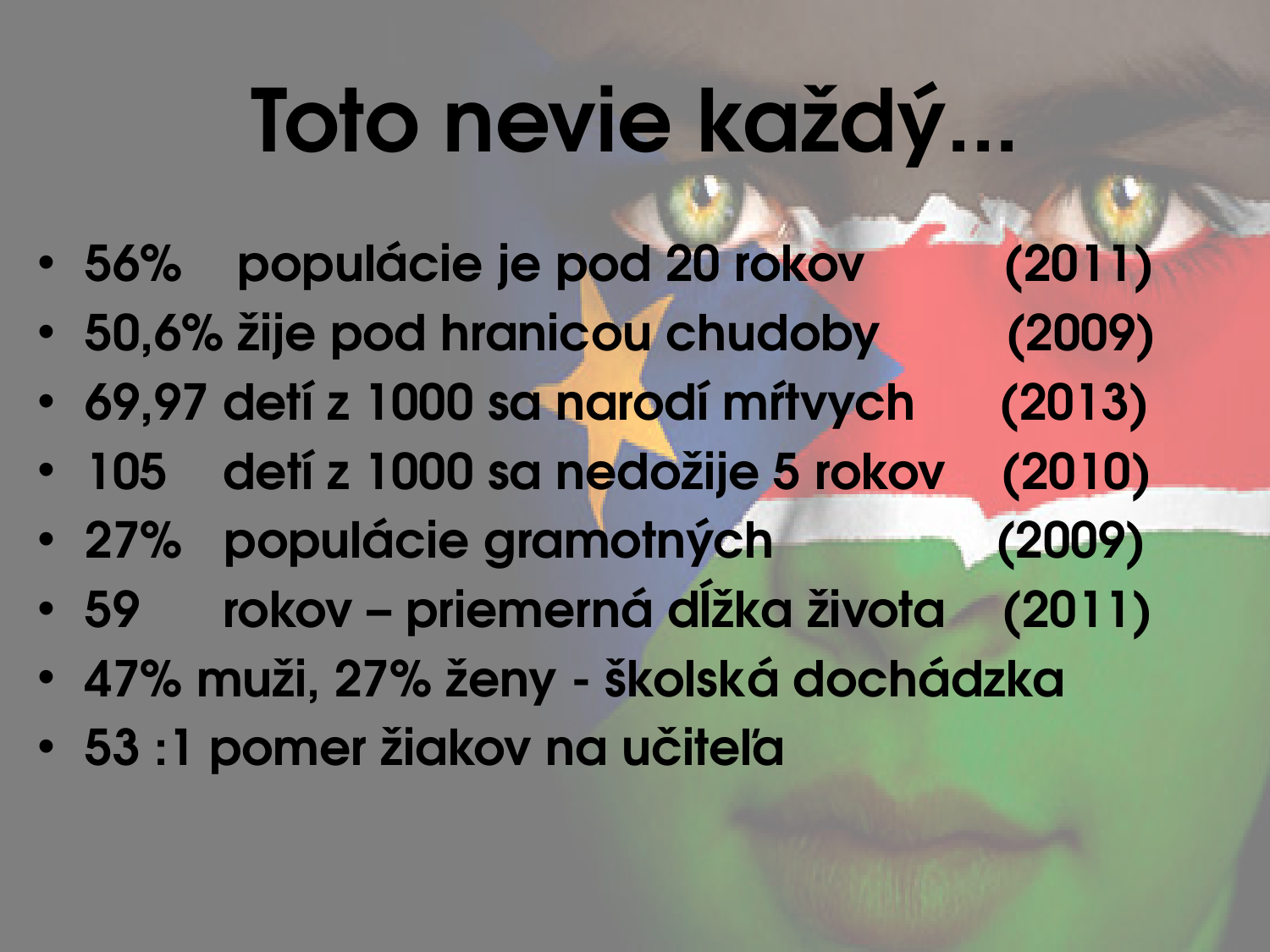

# Toto nevie každý...
56%    populácie je pod 20 rokov          (2011)
50,6% žije pod hranicou chudoby         (2009)
69,97 detí z 1000 sa narodí mŕtvych      (2013)
105    detí z 1000 sa nedožije 5 rokov    (2010)
27%   populácie gramotných                (2009)
59      rokov – priemerná dĺžka života    (2011)
47% muži, 27% ženy - školská dochádzka
53 :1 pomer žiakov na učiteľa